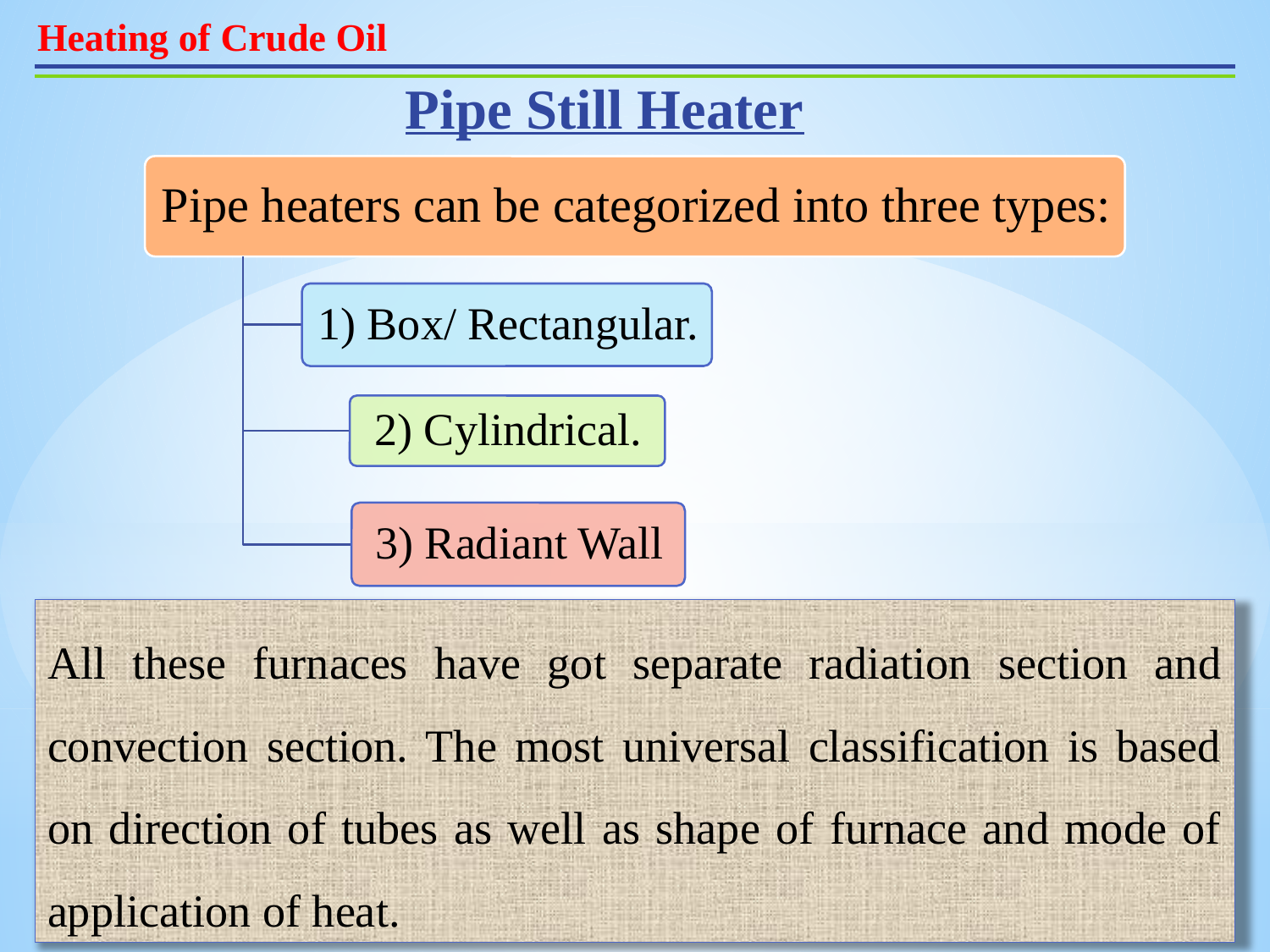

Heating of Crude Oil
Pipe Still Heater
Pipe heaters can be categorized into three types:
1) Box/ Rectangular.
2) Cylindrical.
3) Radiant Wall
All these furnaces have got separate radiation section and convection section. The most universal classification is based on direction of tubes as well as shape of furnace and mode of application of heat.